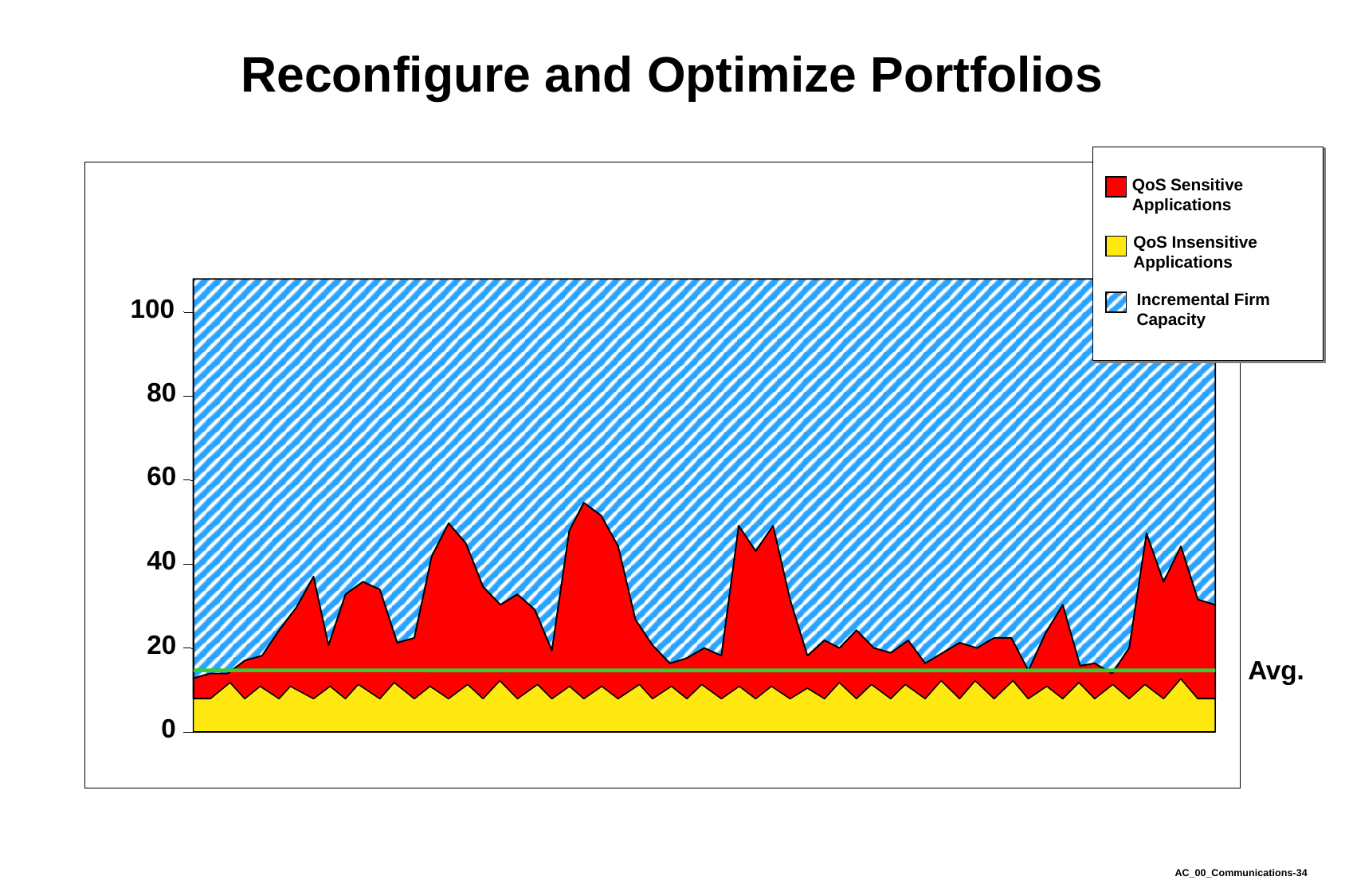

Reconfigure and Optimize Portfolios

QoS Sensitive
Applications

QoS Insensitive
Applications

Incremental Firm
Capacity

100

80

60

40

20
Avg.

0